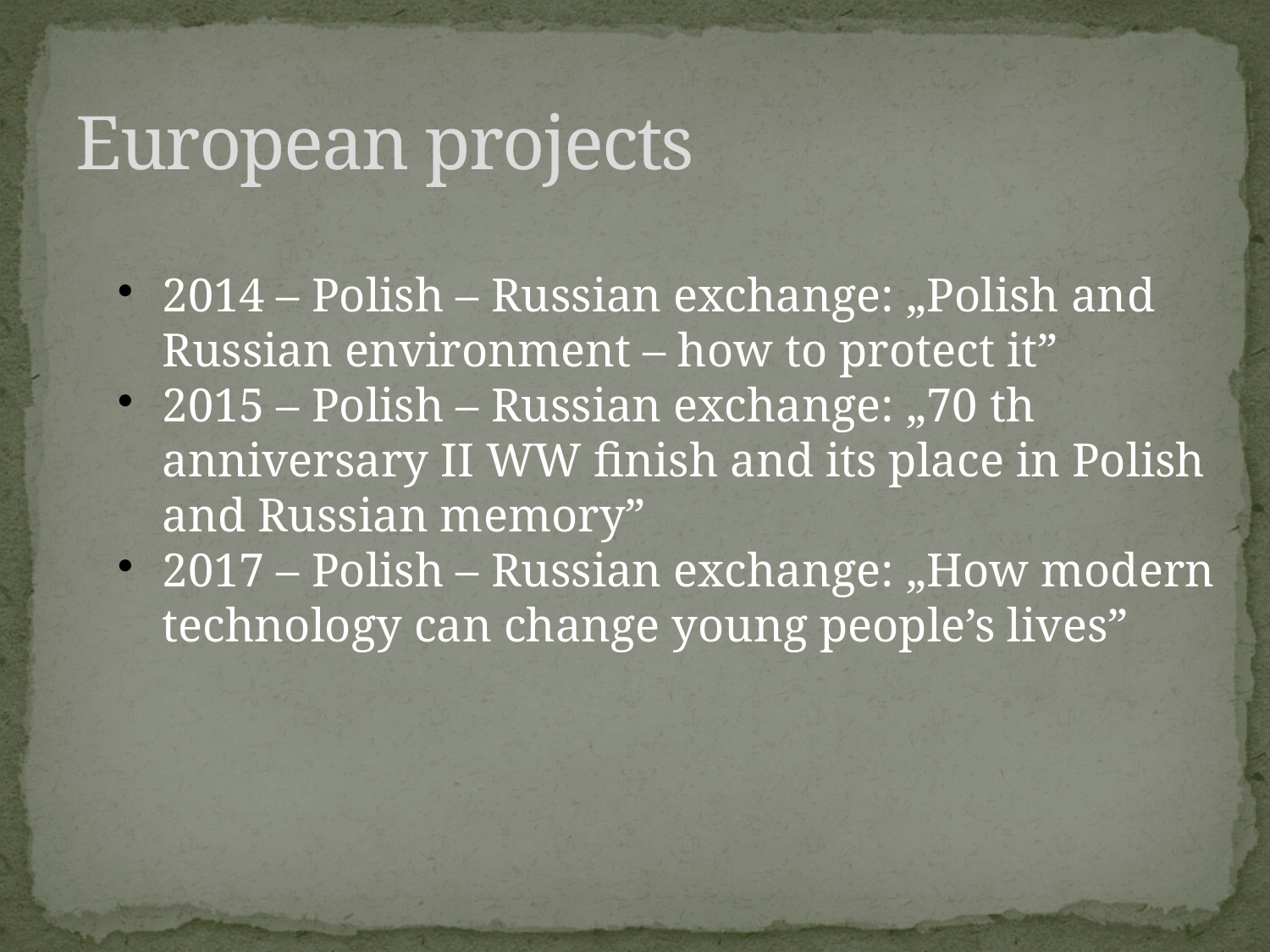

European projects

2014 – Polish – Russian exchange: „Polish and Russian environment – how to protect it”
2015 – Polish – Russian exchange: „70 th anniversary II WW finish and its place in Polish and Russian memory”
2017 – Polish – Russian exchange: „How modern technology can change young people’s lives”